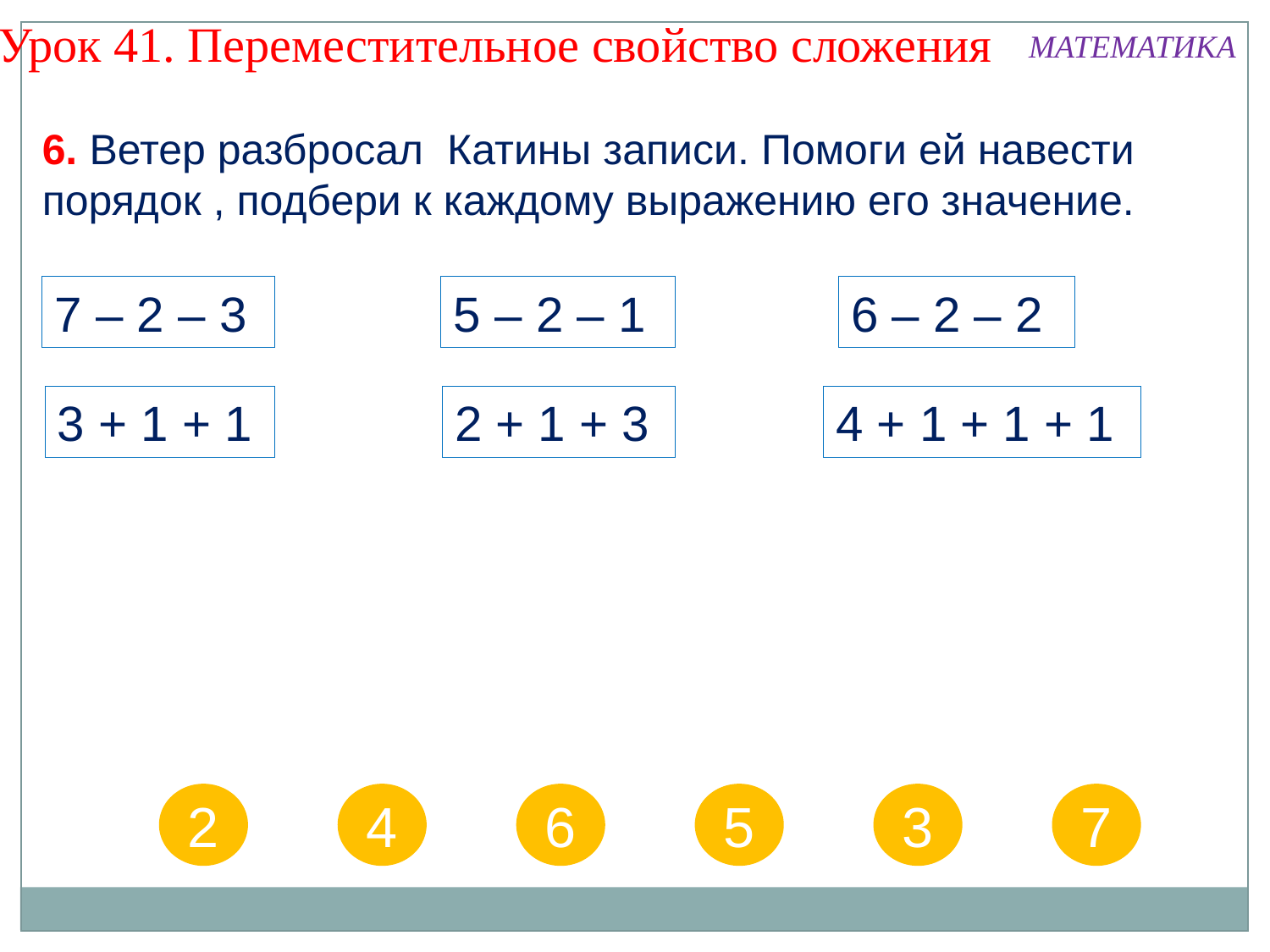

Урок 41. Переместительное свойство сложения
МАТЕМАТИКА
6. Ветер разбросал  Катины записи. Помоги ей навести порядок , подбери к каждому выражению его значение.
7 – 2 – 3
5 – 2 – 1
6 – 2 – 2
3 + 1 + 1
2 + 1 + 3
4 + 1 + 1 + 1
2
4
6
5
3
7